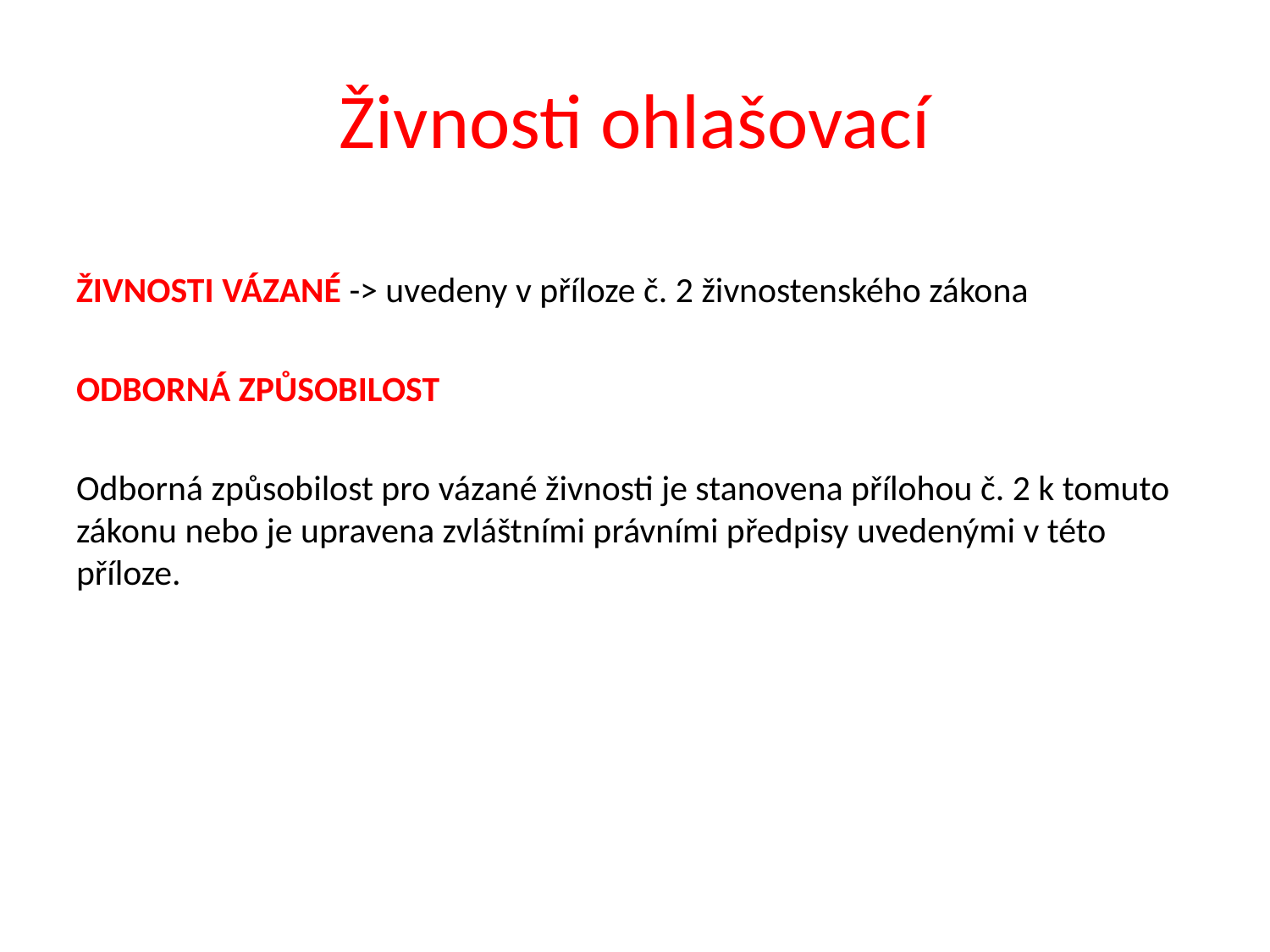

# Živnosti ohlašovací

ŽIVNOSTI VÁZANÉ -> uvedeny v příloze č. 2 živnostenského zákona

ODBORNÁ ZPŮSOBILOST

Odborná způsobilost pro vázané živnosti je stanovena přílohou č. 2 k tomuto zákonu nebo je upravena zvláštními právními předpisy uvedenými v této příloze.